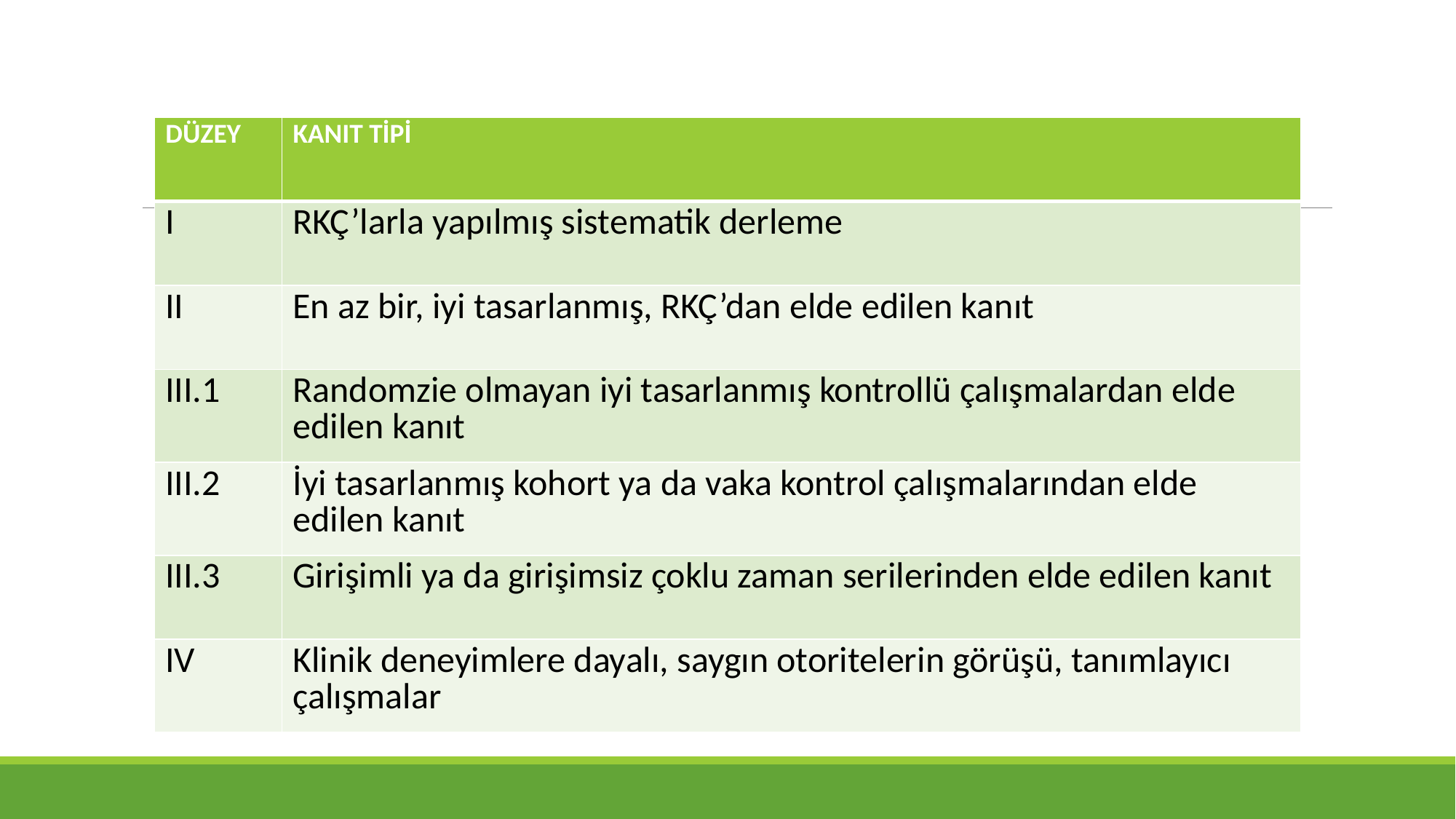

| DÜZEY | KANIT TİPİ |
| --- | --- |
| I | RKÇ’larla yapılmış sistematik derleme |
| II | En az bir, iyi tasarlanmış, RKÇ’dan elde edilen kanıt |
| III.1 | Randomzie olmayan iyi tasarlanmış kontrollü çalışmalardan elde edilen kanıt |
| III.2 | İyi tasarlanmış kohort ya da vaka kontrol çalışmalarından elde edilen kanıt |
| III.3 | Girişimli ya da girişimsiz çoklu zaman serilerinden elde edilen kanıt |
| IV | Klinik deneyimlere dayalı, saygın otoritelerin görüşü, tanımlayıcı çalışmalar |